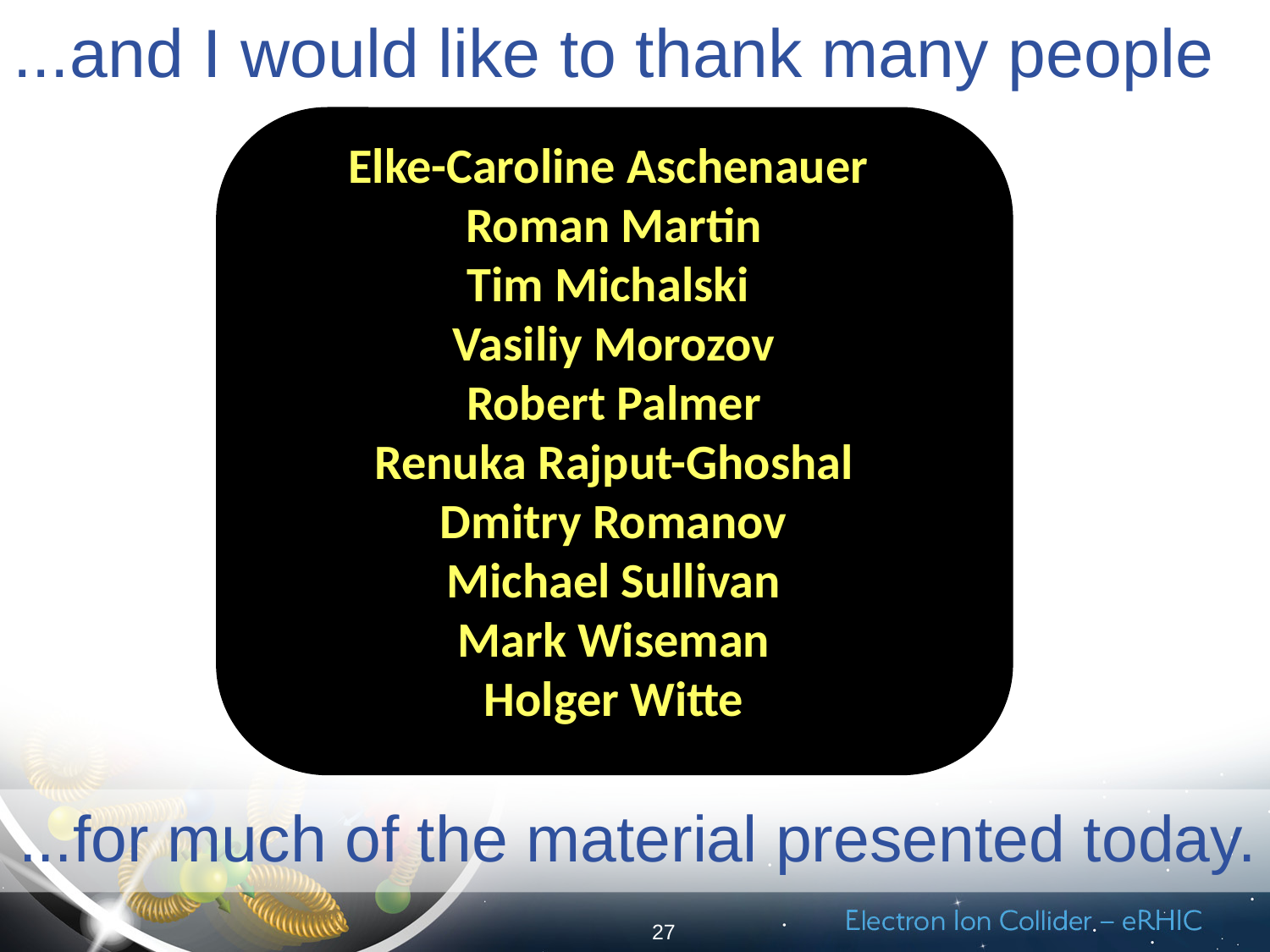

# ...and I would like to thank many people

Elke-Caroline Aschenauer
Roman Martin
Tim Michalski
Vasiliy Morozov
Robert Palmer
Renuka Rajput-Ghoshal
Dmitry Romanov
Michael Sullivan
Mark Wiseman
Holger Witte
...for much of the material presented today.
27